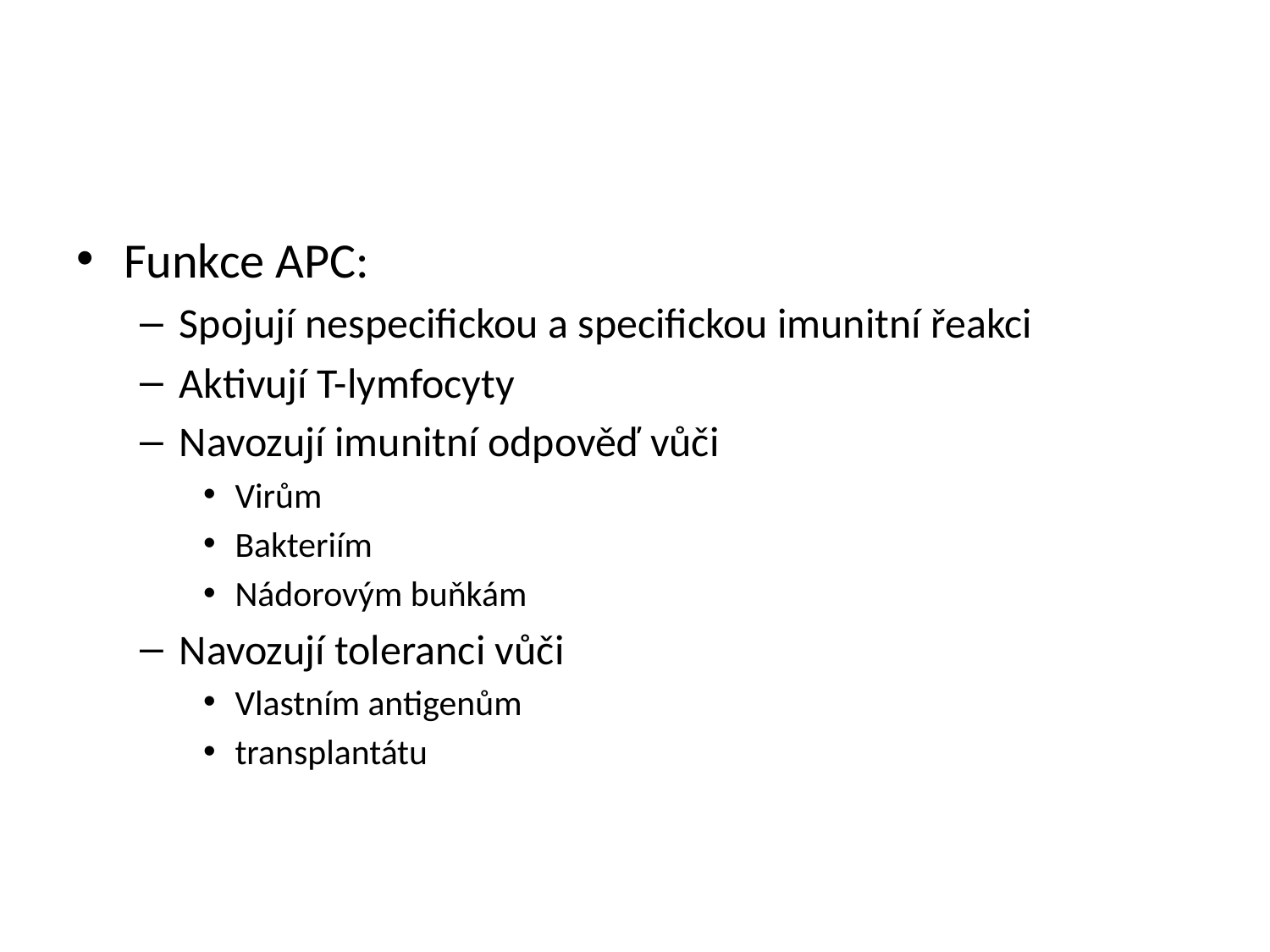

Funkce APC:
Spojují nespecifickou a specifickou imunitní řeakci
Aktivují T-lymfocyty
Navozují imunitní odpověď vůči
Virům
Bakteriím
Nádorovým buňkám
Navozují toleranci vůči
Vlastním antigenům
transplantátu